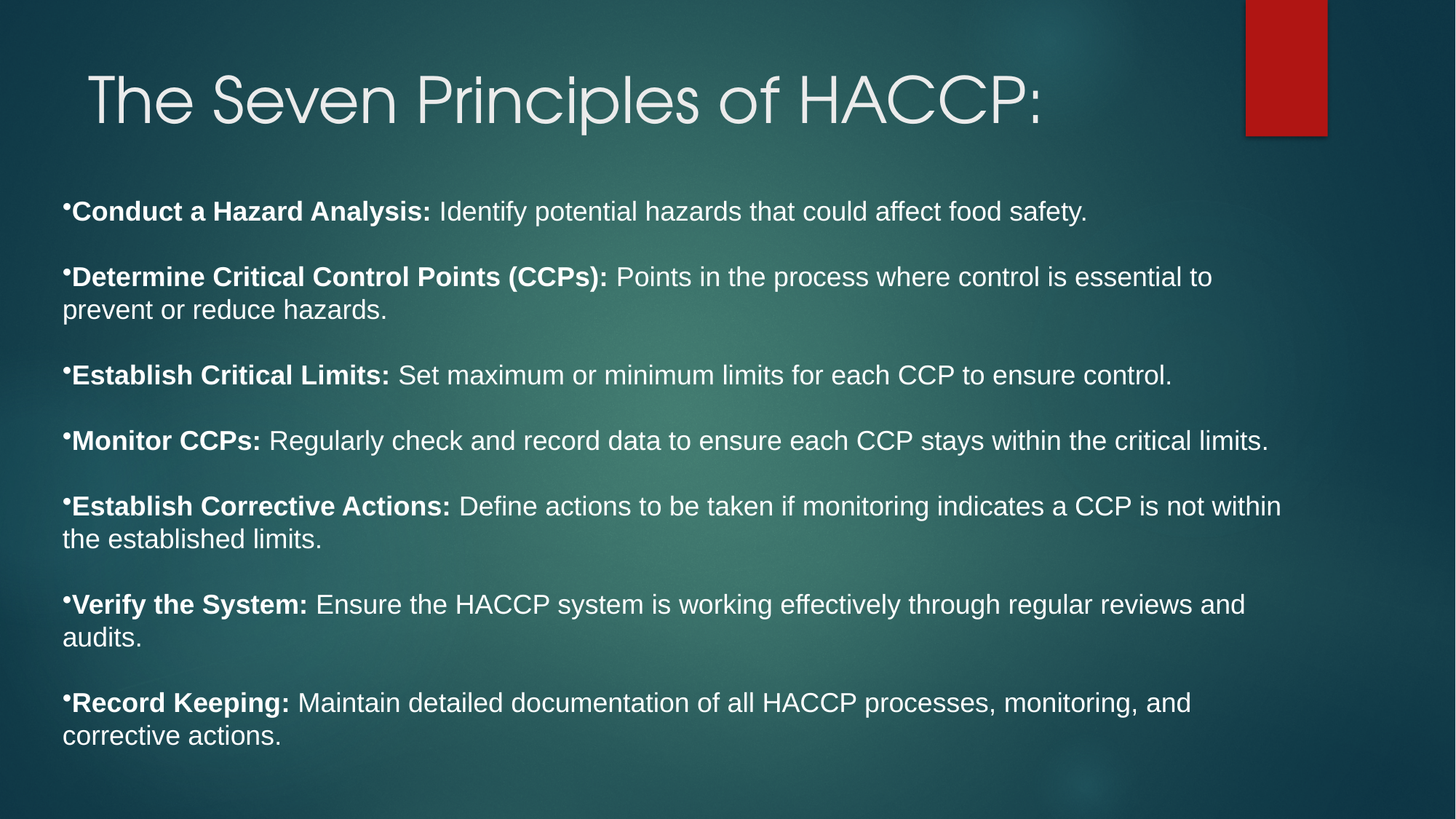

# The Seven Principles of HACCP:
Conduct a Hazard Analysis: Identify potential hazards that could affect food safety.

Determine Critical Control Points (CCPs): Points in the process where control is essential to prevent or reduce hazards.

Establish Critical Limits: Set maximum or minimum limits for each CCP to ensure control.

Monitor CCPs: Regularly check and record data to ensure each CCP stays within the critical limits.

Establish Corrective Actions: Define actions to be taken if monitoring indicates a CCP is not within the established limits.

Verify the System: Ensure the HACCP system is working effectively through regular reviews and audits.

Record Keeping: Maintain detailed documentation of all HACCP processes, monitoring, and corrective actions.